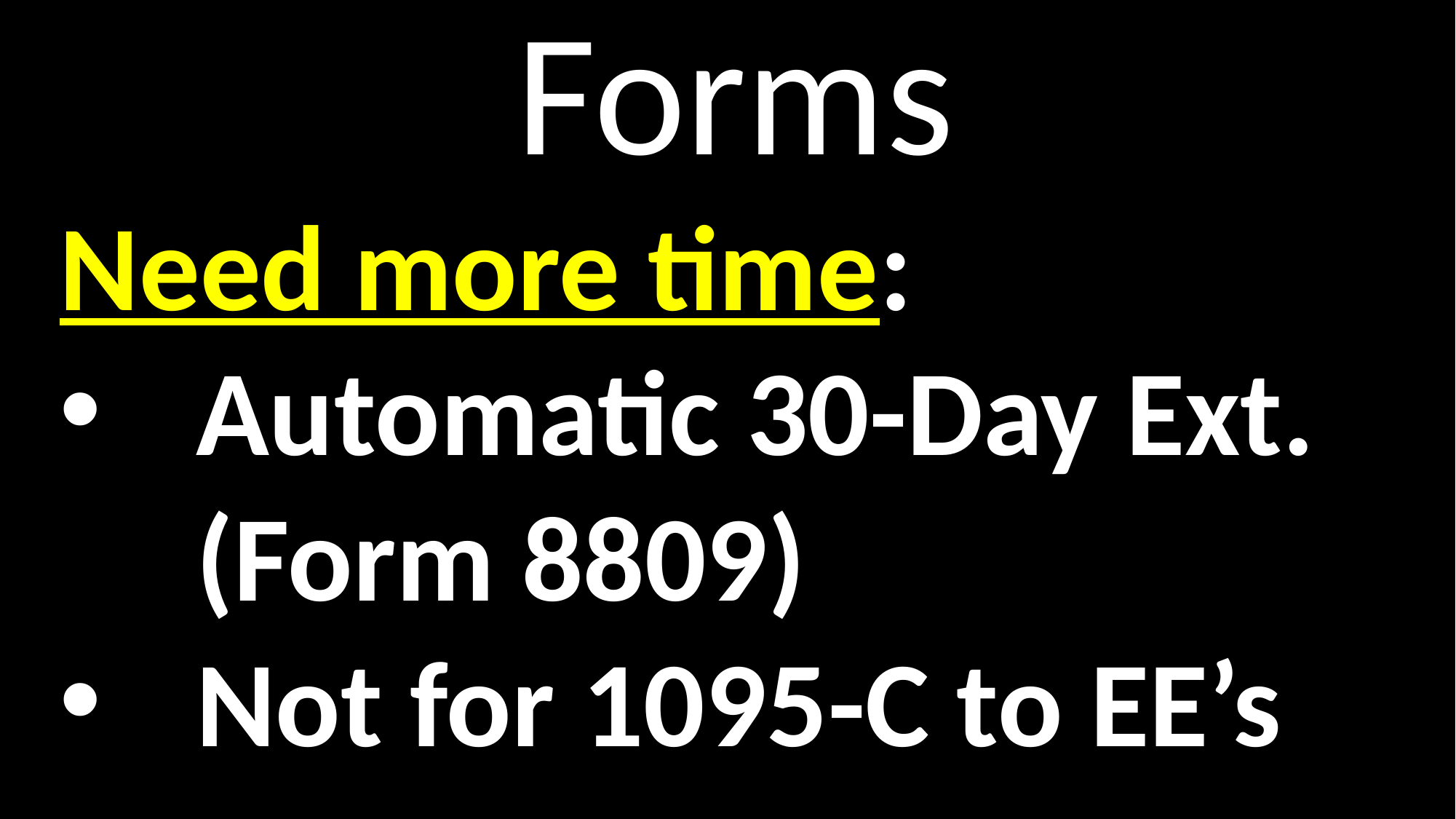

Need more time:
Automatic 30-Day Ext. (Form 8809)
Not for 1095-C to EE’s
Forms